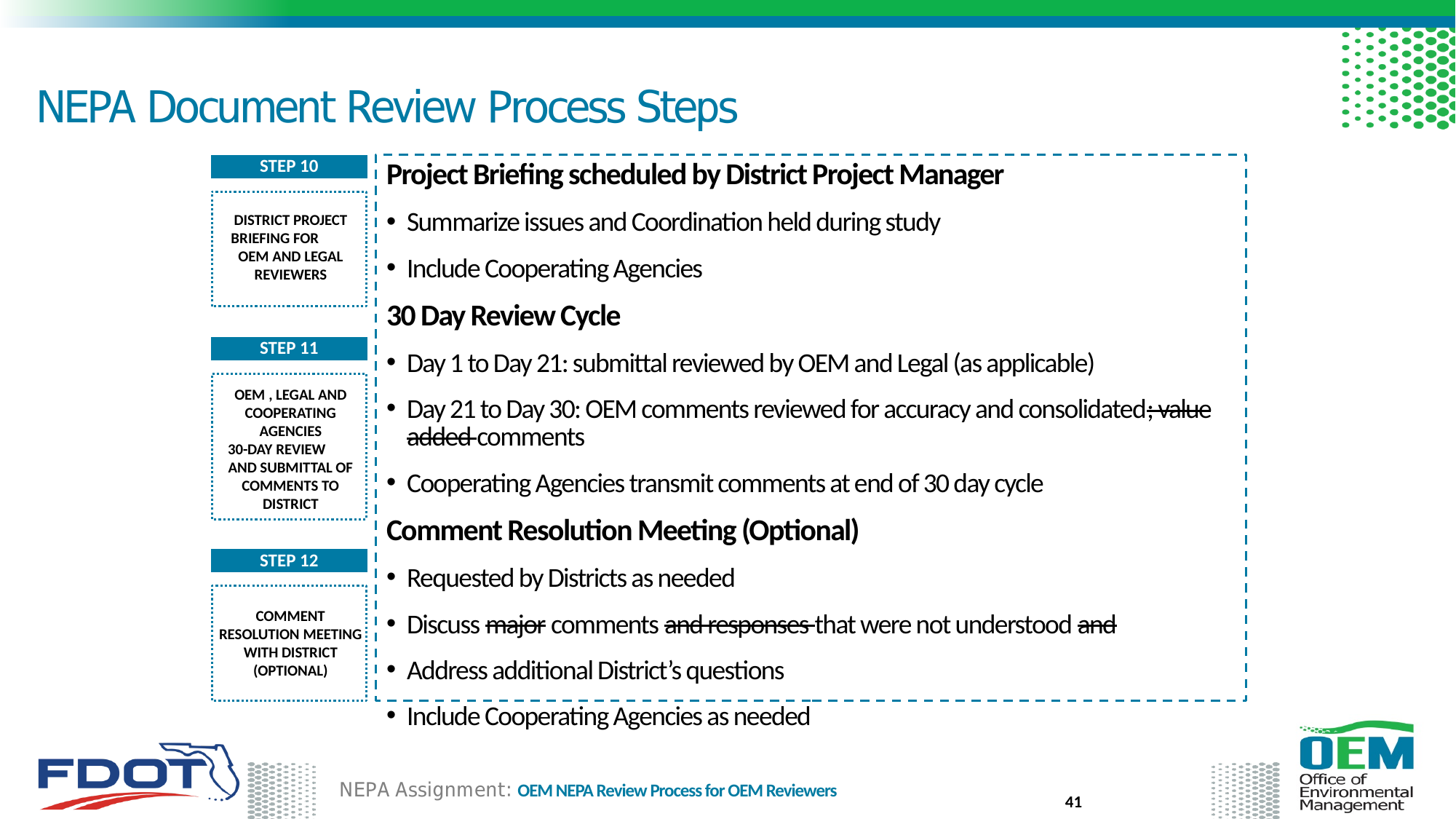

# NEPA Document Review Process Steps

STEP 10
Project Briefing scheduled by District Project Manager
Summarize issues and Coordination held during study
Include Cooperating Agencies
30 Day Review Cycle
Day 1 to Day 21: submittal reviewed by OEM and Legal (as applicable)
Day 21 to Day 30: OEM comments reviewed for accuracy and consolidated; value added comments
Cooperating Agencies transmit comments at end of 30 day cycle
Comment Resolution Meeting (Optional)
Requested by Districts as needed
Discuss major comments and responses that were not understood and
Address additional District’s questions
Include Cooperating Agencies as needed

DISTRICT PROJECT BRIEFING FOR          OEM AND LEGAL REVIEWERS

STEP 11

OEM , LEGAL AND COOPERATING AGENCIES
30-DAY REVIEW         AND SUBMITTAL OF COMMENTS TO DISTRICT

STEP 12

COMMENT RESOLUTION MEETING WITH DISTRICT (OPTIONAL)
41